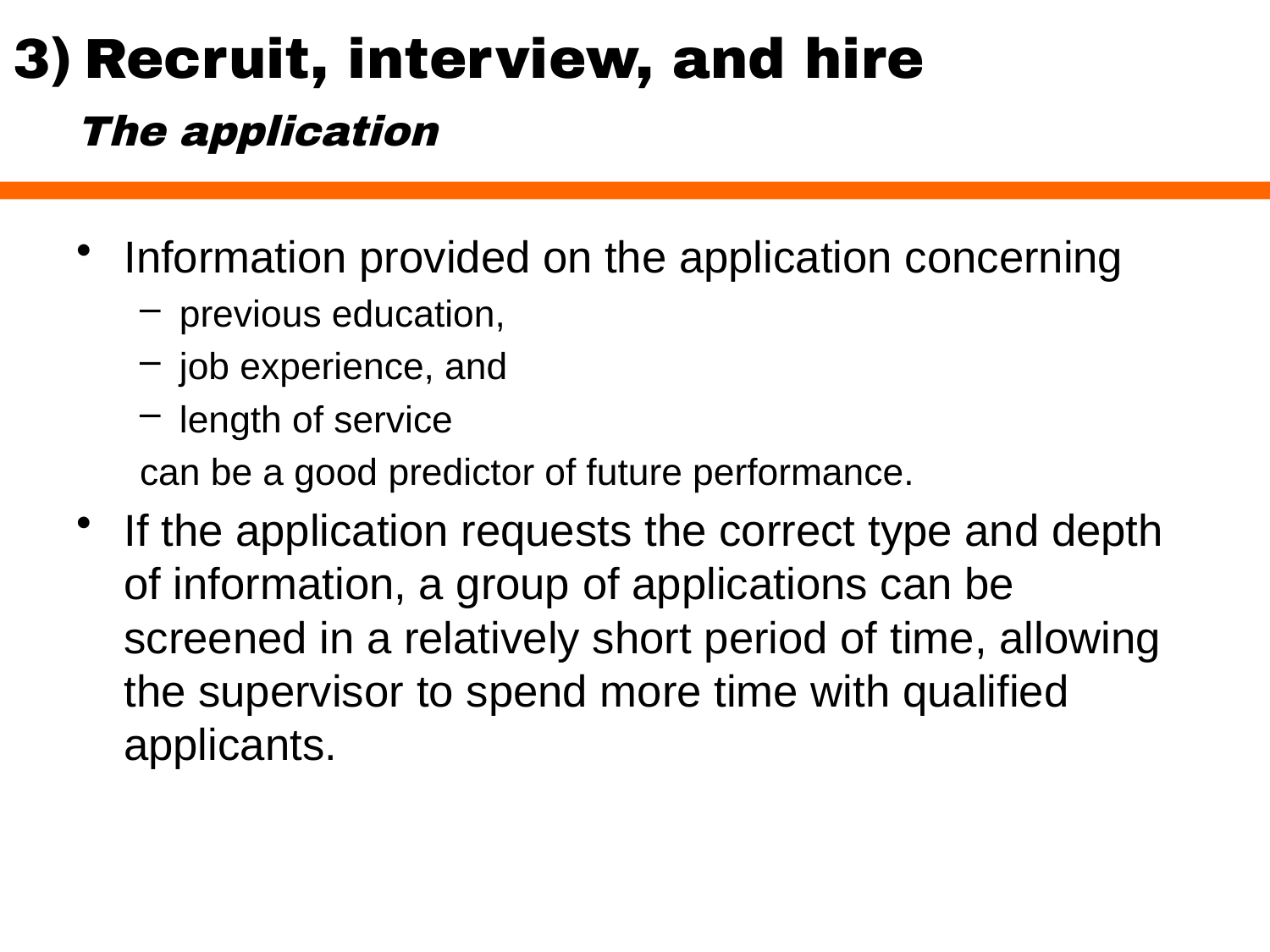

Recruit, interview, and hire
	The application
Information provided on the application concerning
previous education,
job experience, and
length of service
can be a good predictor of future performance.
If the application requests the correct type and depth of information, a group of applications can be screened in a relatively short period of time, allowing the supervisor to spend more time with qualified applicants.